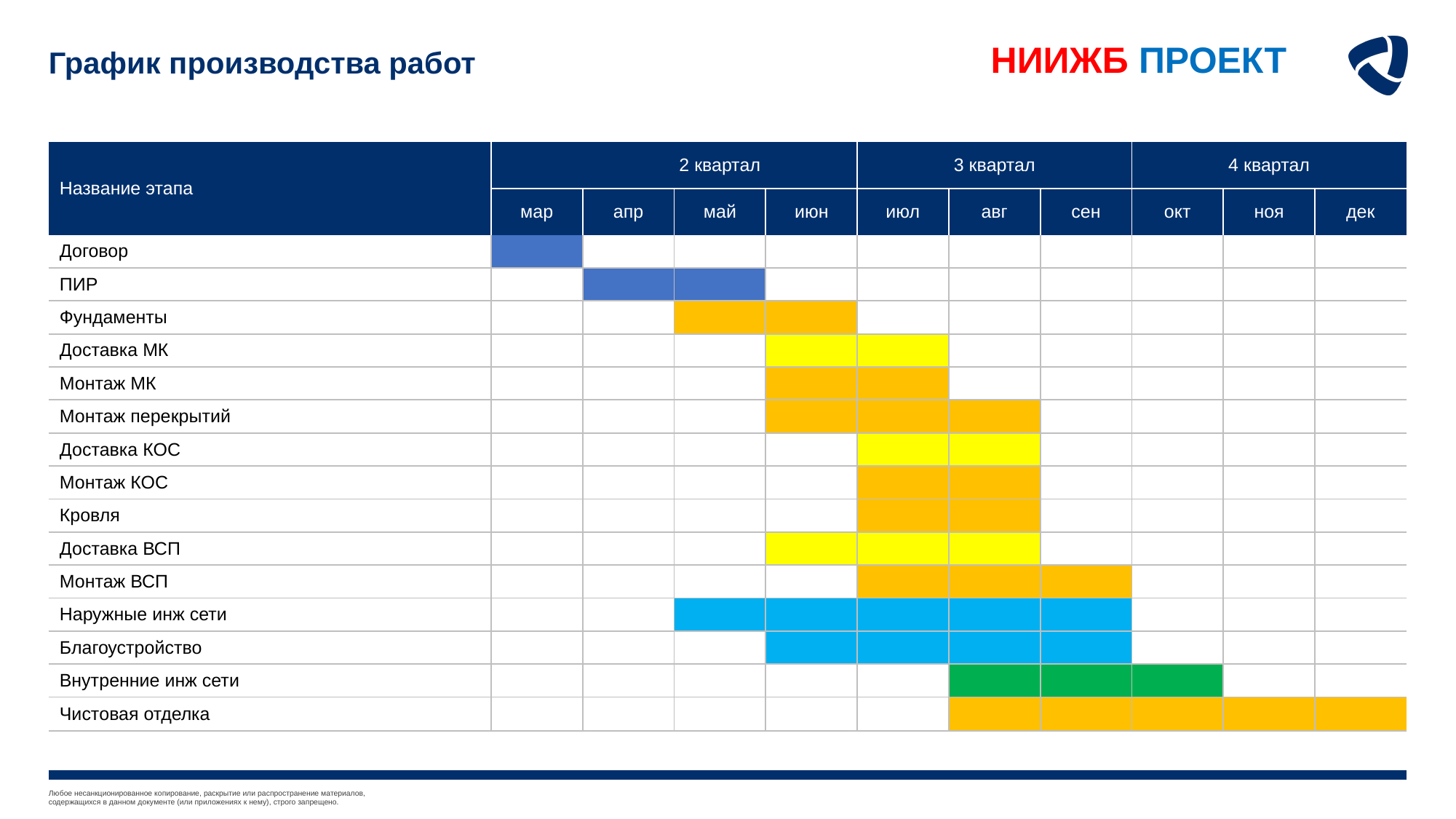

#
График производства работ
| Название этапа |  | 2 квартал |  |  | 3 квартал |  |  | 4 квартал |  |  |
| --- | --- | --- | --- | --- | --- | --- | --- | --- | --- | --- |
|  | мар | апр | май | июн | июл | авг | сен | окт | ноя | дек |
| Договор |  |  |  |  |  |  |  |  |  |  |
| ПИР |  |  |  |  |  |  |  |  |  |  |
| Фундаменты |  |  |  |  |  |  |  |  |  |  |
| Доставка МК |  |  |  |  |  |  |  |  |  |  |
| Монтаж МК |  |  |  |  |  |  |  |  |  |  |
| Монтаж перекрытий |  |  |  |  |  |  |  |  |  |  |
| Доставка КОС |  |  |  |  |  |  |  |  |  |  |
| Монтаж КОС |  |  |  |  |  |  |  |  |  |  |
| Кровля |  |  |  |  |  |  |  |  |  |  |
| Доставка ВСП |  |  |  |  |  |  |  |  |  |  |
| Монтаж ВСП |  |  |  |  |  |  |  |  |  |  |
| Наружные инж сети |  |  |  |  |  |  |  |  |  |  |
| Благоустройство |  |  |  |  |  |  |  |  |  |  |
| Внутренние инж сети |  |  |  |  |  |  |  |  |  |  |
| Чистовая отделка |  |  |  |  |  |  |  |  |  |  |